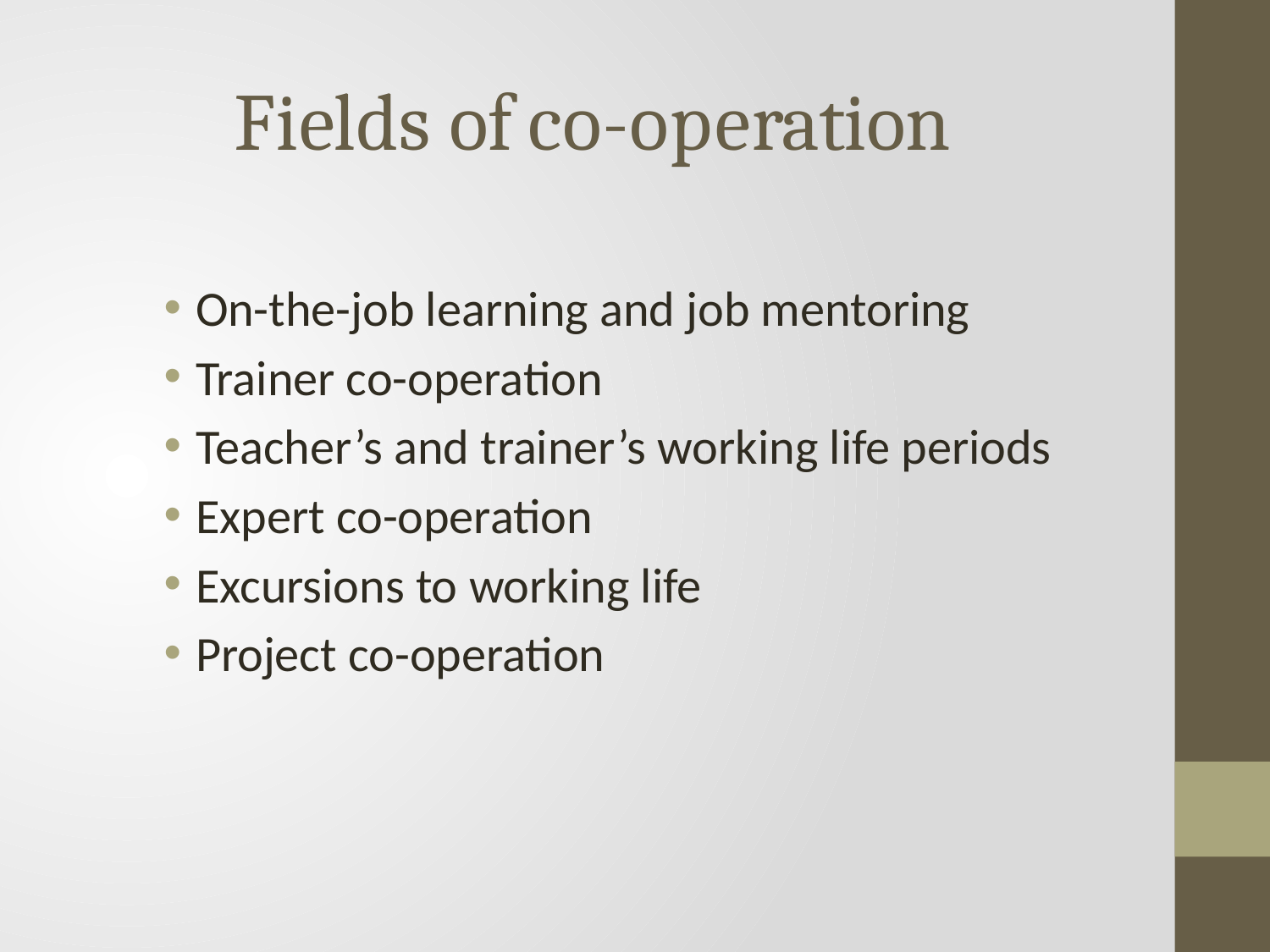

# Fields of co-operation
On-the-job learning and job mentoring
Trainer co-operation
Teacher’s and trainer’s working life periods
Expert co-operation
Excursions to working life
Project co-operation